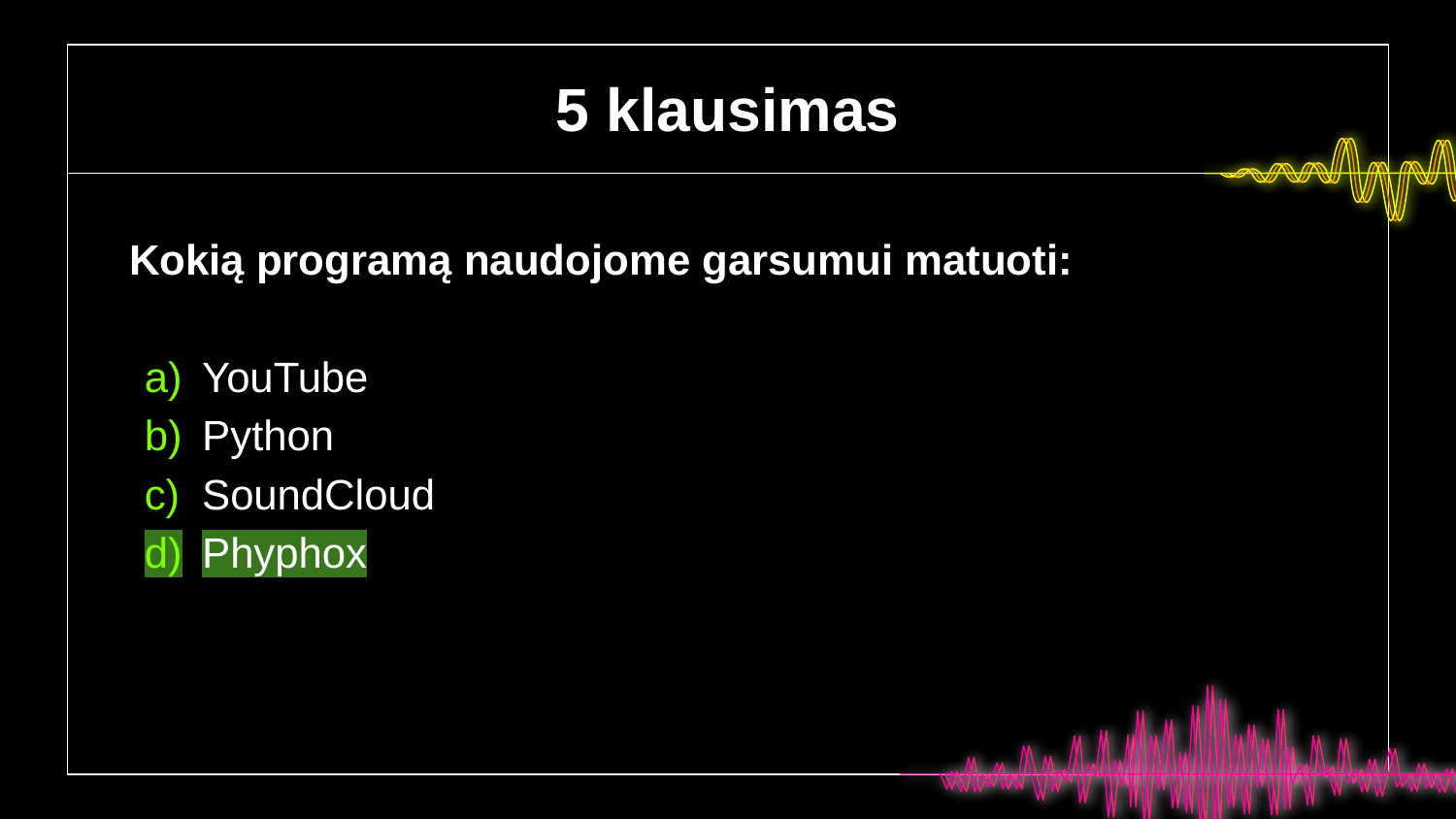

# 5 klausimas
Kokią programą naudojome garsumui matuoti:

YouTube
Python
SoundCloud
Phyphox